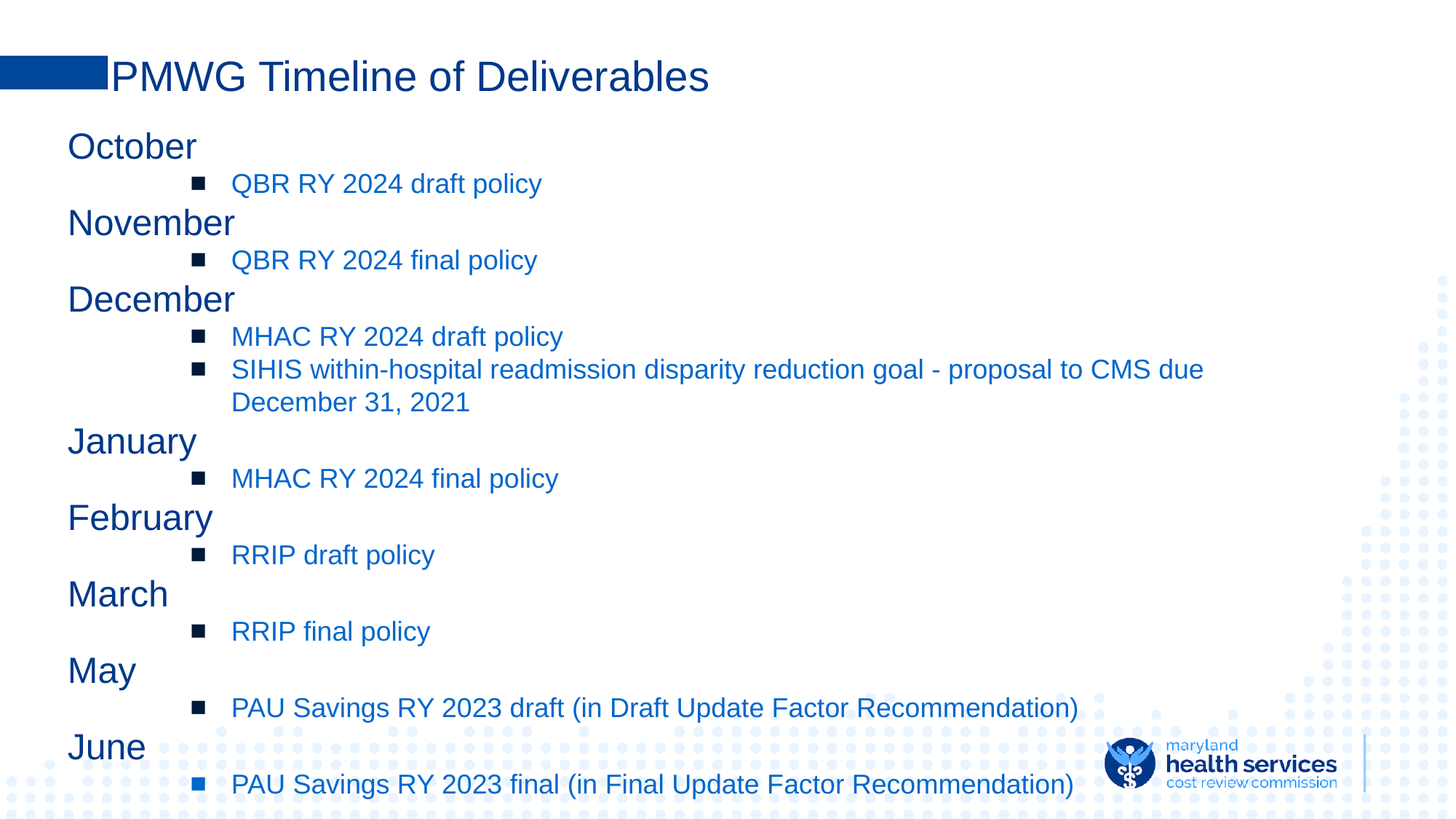

# PMWG Timeline of Deliverables
October
QBR RY 2024 draft policy
November
QBR RY 2024 final policy
December
MHAC RY 2024 draft policy
SIHIS within-hospital readmission disparity reduction goal - proposal to CMS due December 31, 2021
January
MHAC RY 2024 final policy
February
RRIP draft policy
March
RRIP final policy
May
PAU Savings RY 2023 draft (in Draft Update Factor Recommendation)
June
PAU Savings RY 2023 final (in Final Update Factor Recommendation)